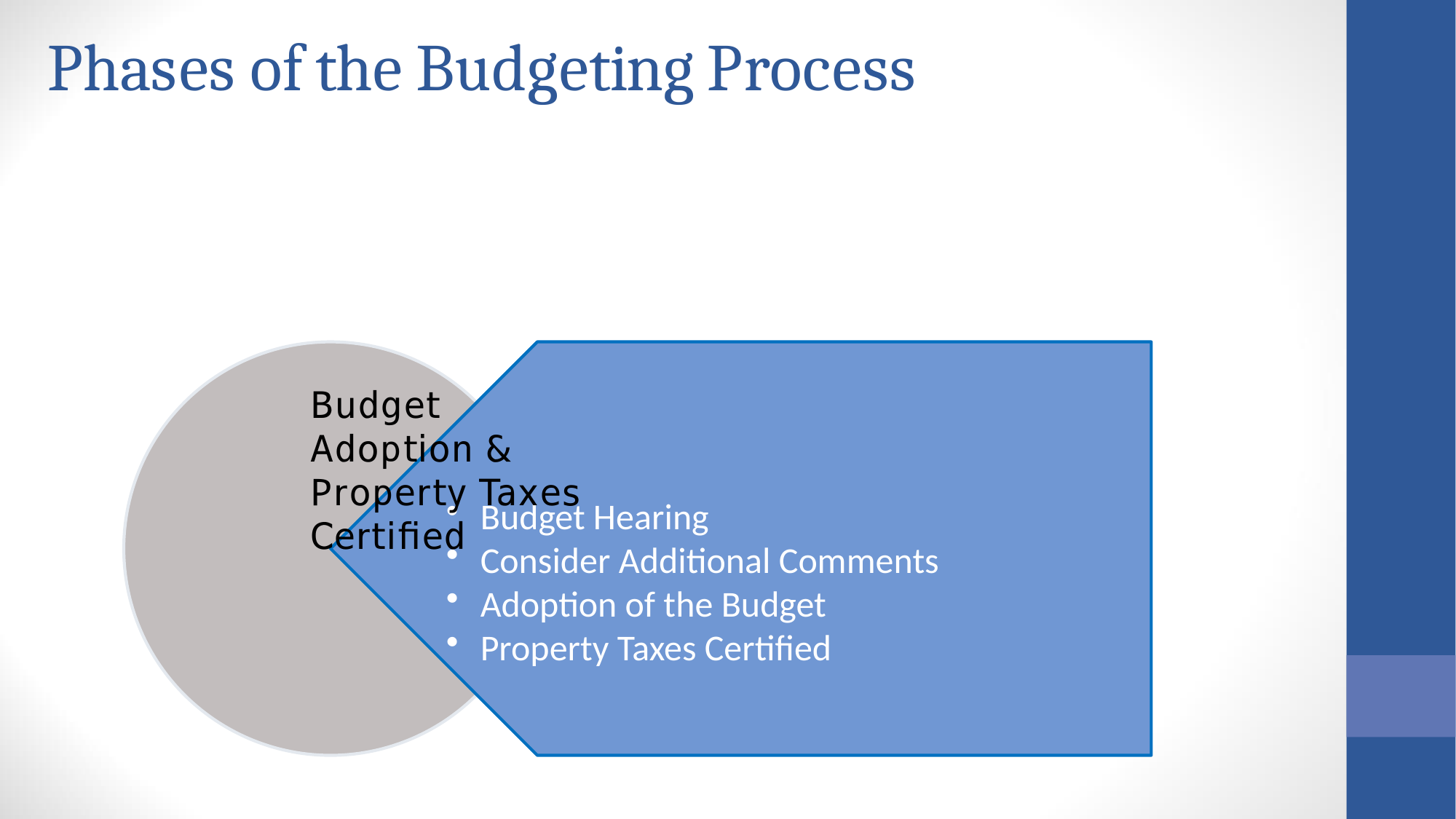

Phases of the Budgeting Process
Budget Hearing
Consider Additional Comments
Adoption of the Budget
Property Taxes Certified
Budget Adoption &
Property Taxes Certified